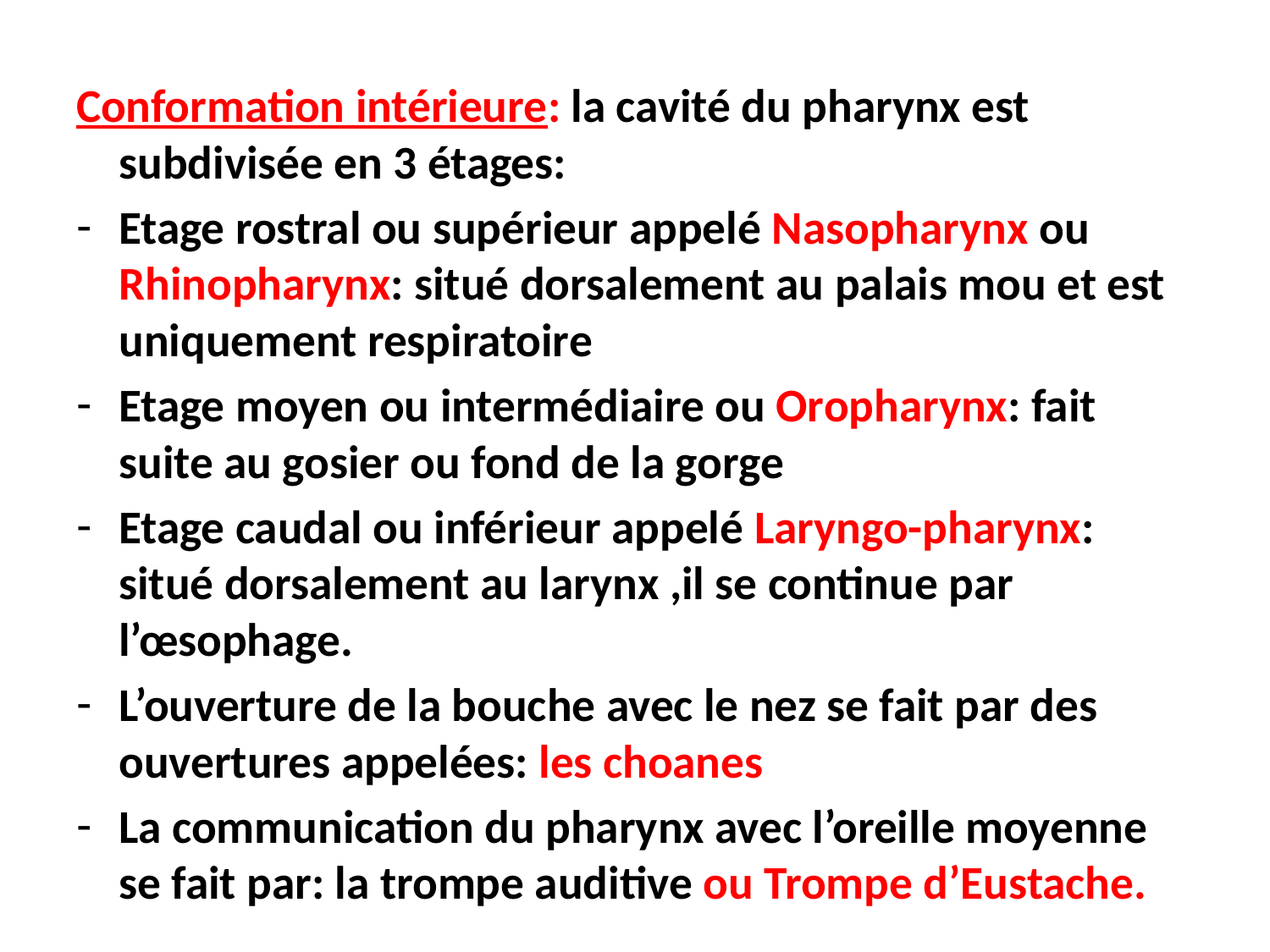

#
Conformation intérieure: la cavité du pharynx est subdivisée en 3 étages:
Etage rostral ou supérieur appelé Nasopharynx ou Rhinopharynx: situé dorsalement au palais mou et est uniquement respiratoire
Etage moyen ou intermédiaire ou Oropharynx: fait suite au gosier ou fond de la gorge
Etage caudal ou inférieur appelé Laryngo-pharynx: situé dorsalement au larynx ,il se continue par l’œsophage.
L’ouverture de la bouche avec le nez se fait par des ouvertures appelées: les choanes
La communication du pharynx avec l’oreille moyenne se fait par: la trompe auditive ou Trompe d’Eustache.